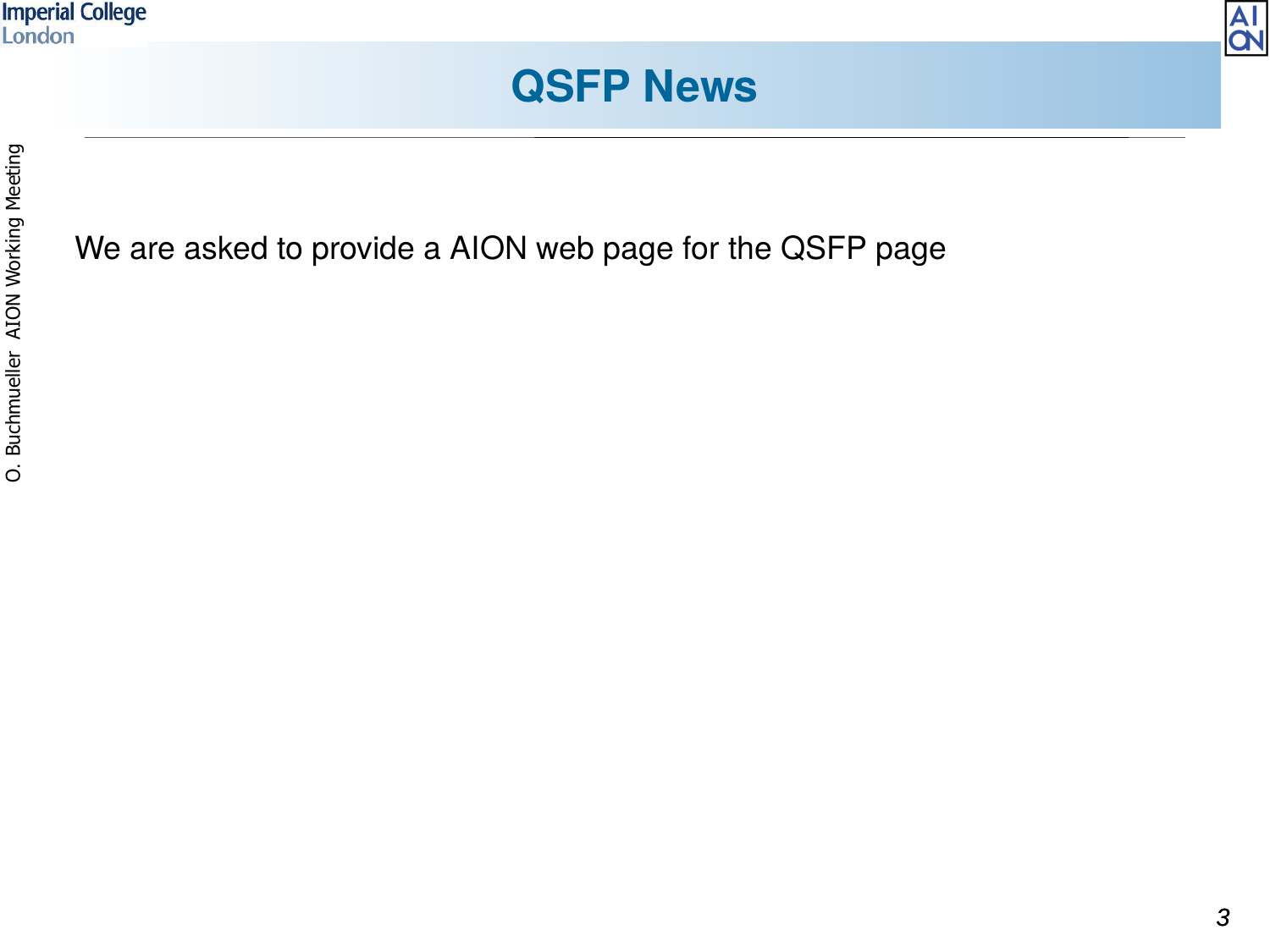

# QSFP News
We are asked to provide a AION web page for the QSFP page